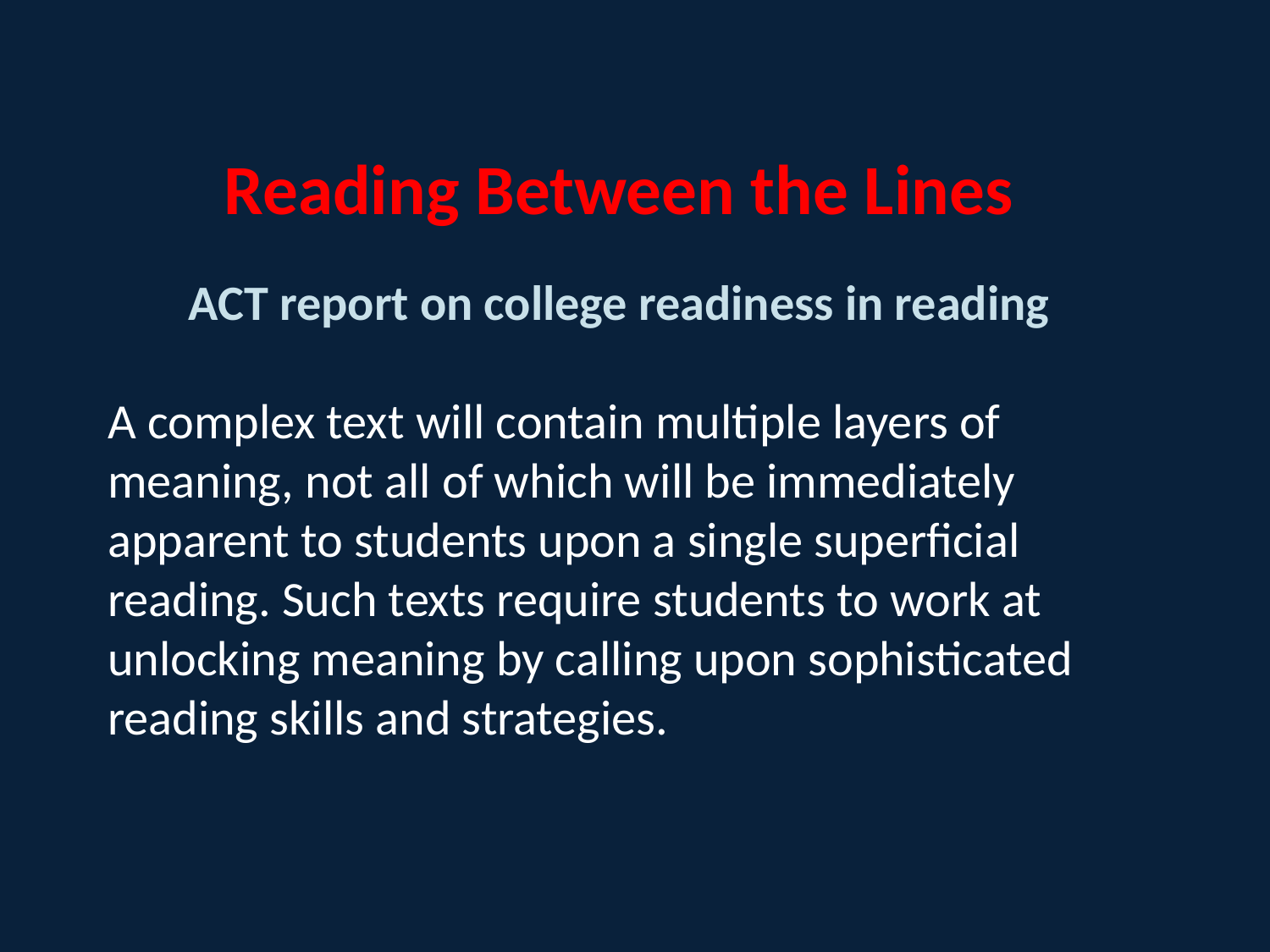

Reading Between the Lines

ACT report on college readiness in reading

A complex text will contain multiple layers of meaning, not all of which will be immediately apparent to students upon a single superficial reading. Such texts require students to work at unlocking meaning by calling upon sophisticated reading skills and strategies.